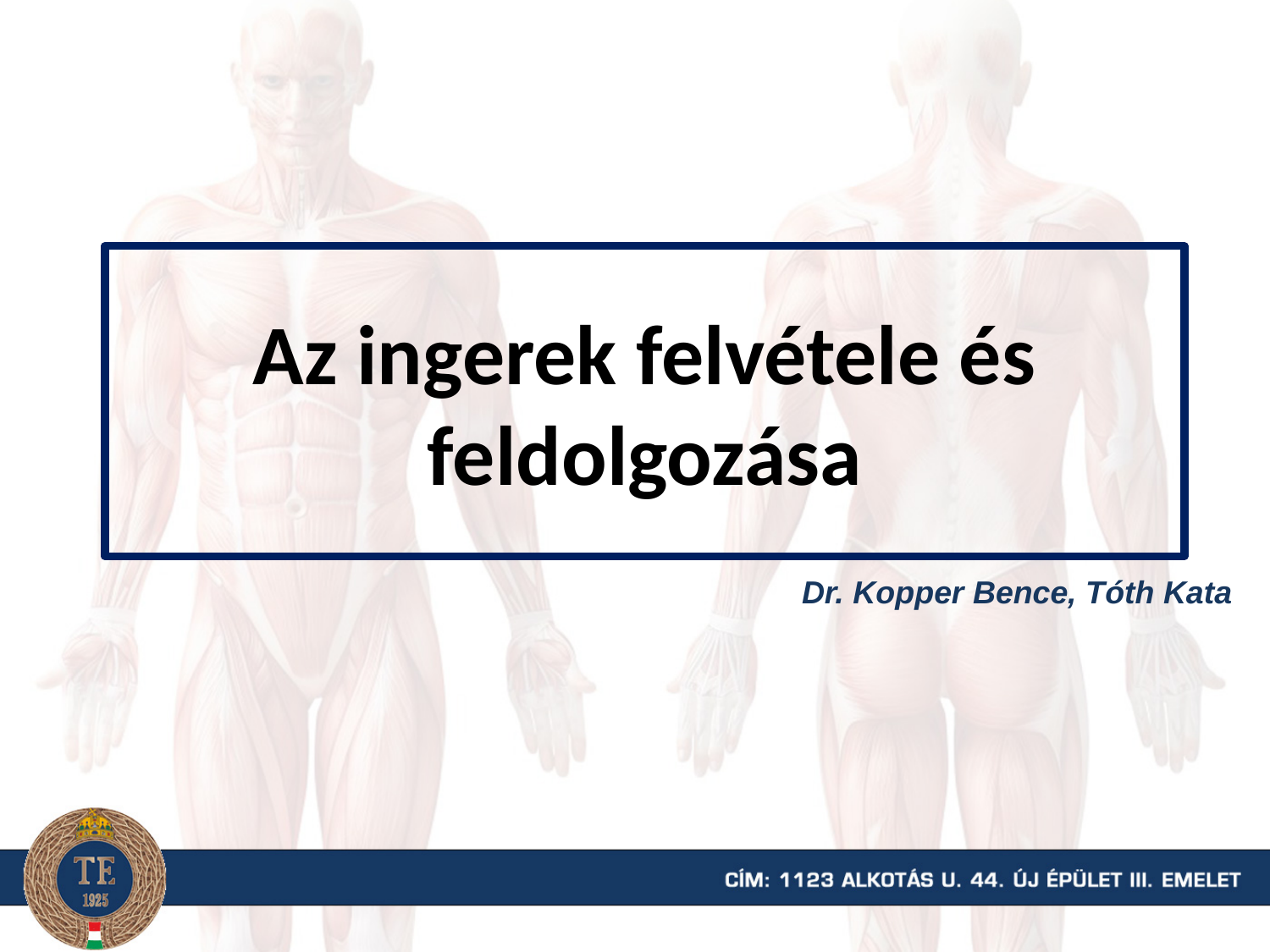

# Az ingerek felvétele és feldolgozása
Dr. Kopper Bence, Tóth Kata